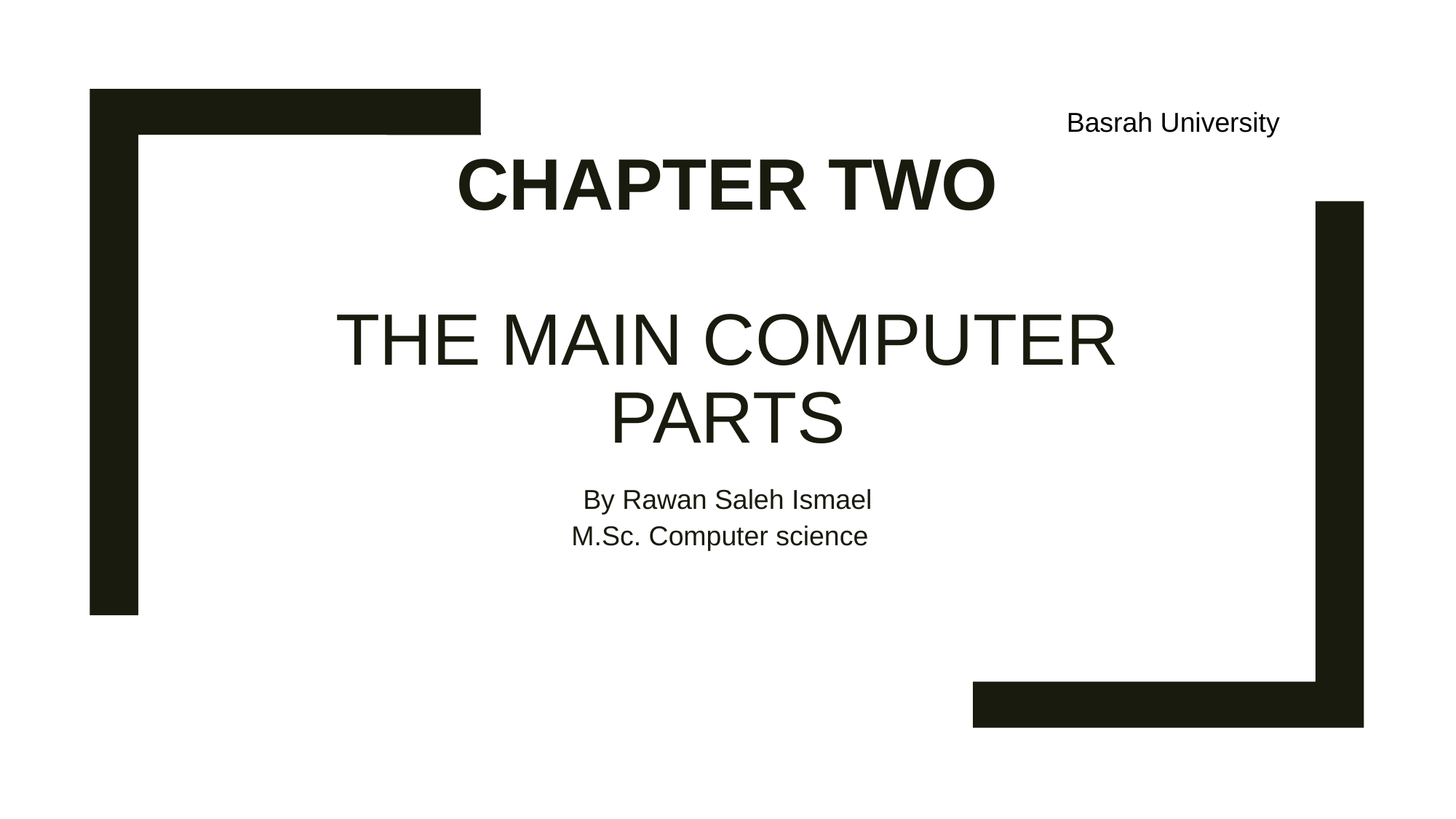

Basrah University
# Chapter Two The Main Computer Parts
By Rawan Saleh Ismael
M.Sc. Computer science